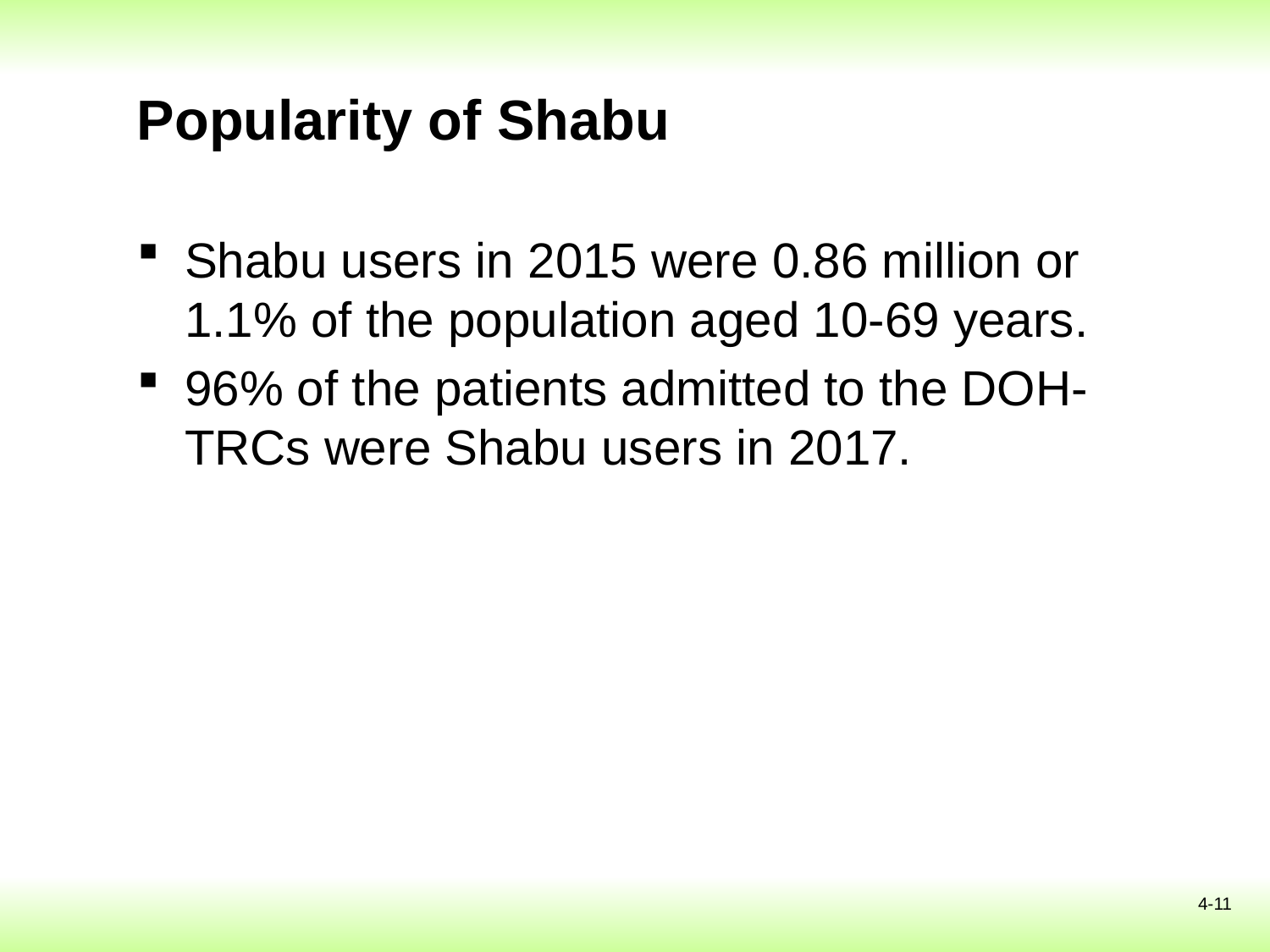

# Popularity of Shabu
Shabu users in 2015 were 0.86 million or 1.1% of the population aged 10-69 years.
96% of the patients admitted to the DOH-TRCs were Shabu users in 2017.
4-11